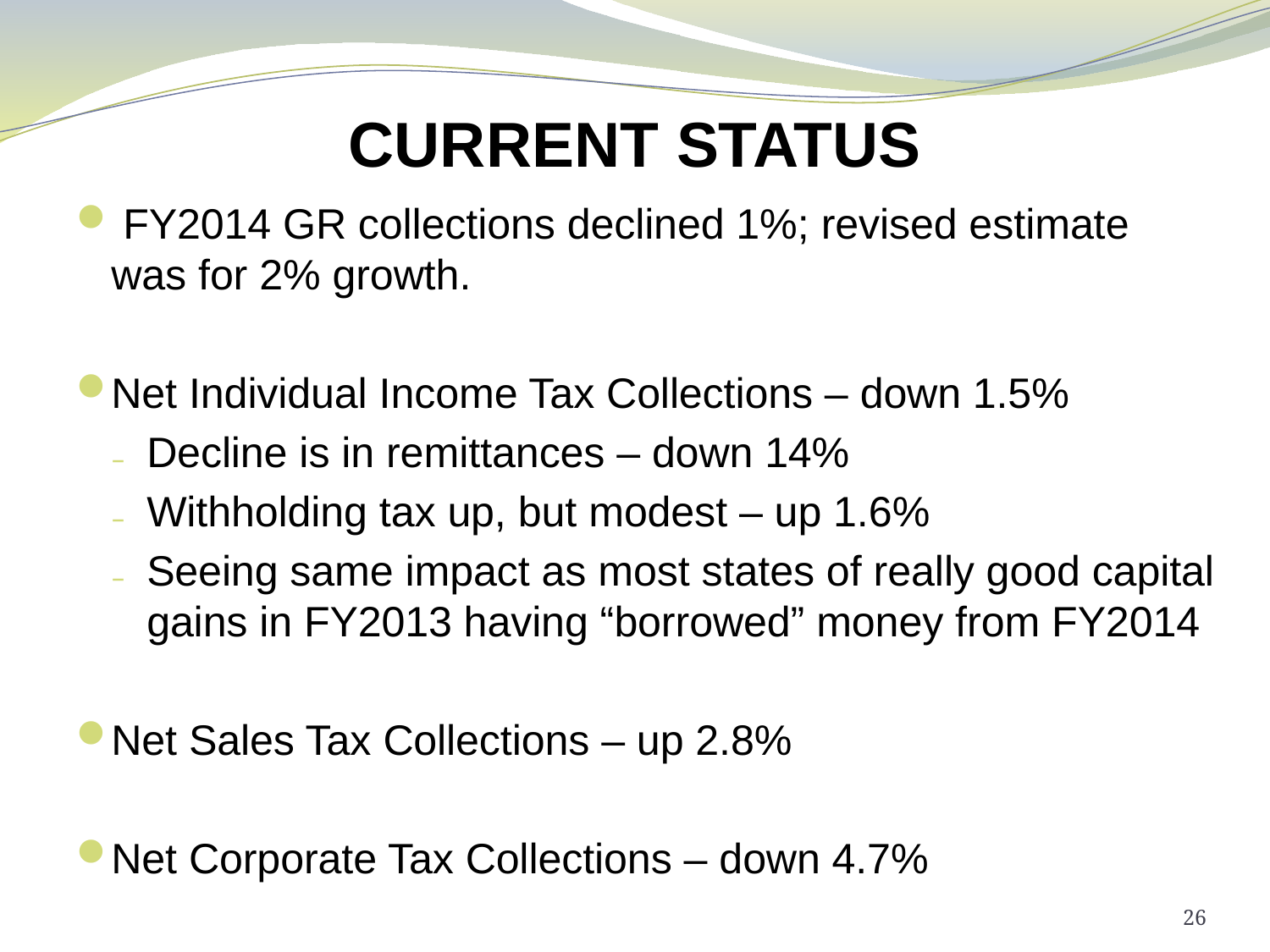

# CURRENT STATUS
 FY2014 GR collections declined 1%; revised estimate was for 2% growth.

Net Individual Income Tax Collections – down 1.5%
Decline is in remittances – down 14%
Withholding tax up, but modest – up 1.6%
Seeing same impact as most states of really good capital gains in FY2013 having “borrowed” money from FY2014

Net Sales Tax Collections – up 2.8%

Net Corporate Tax Collections – down 4.7%

26